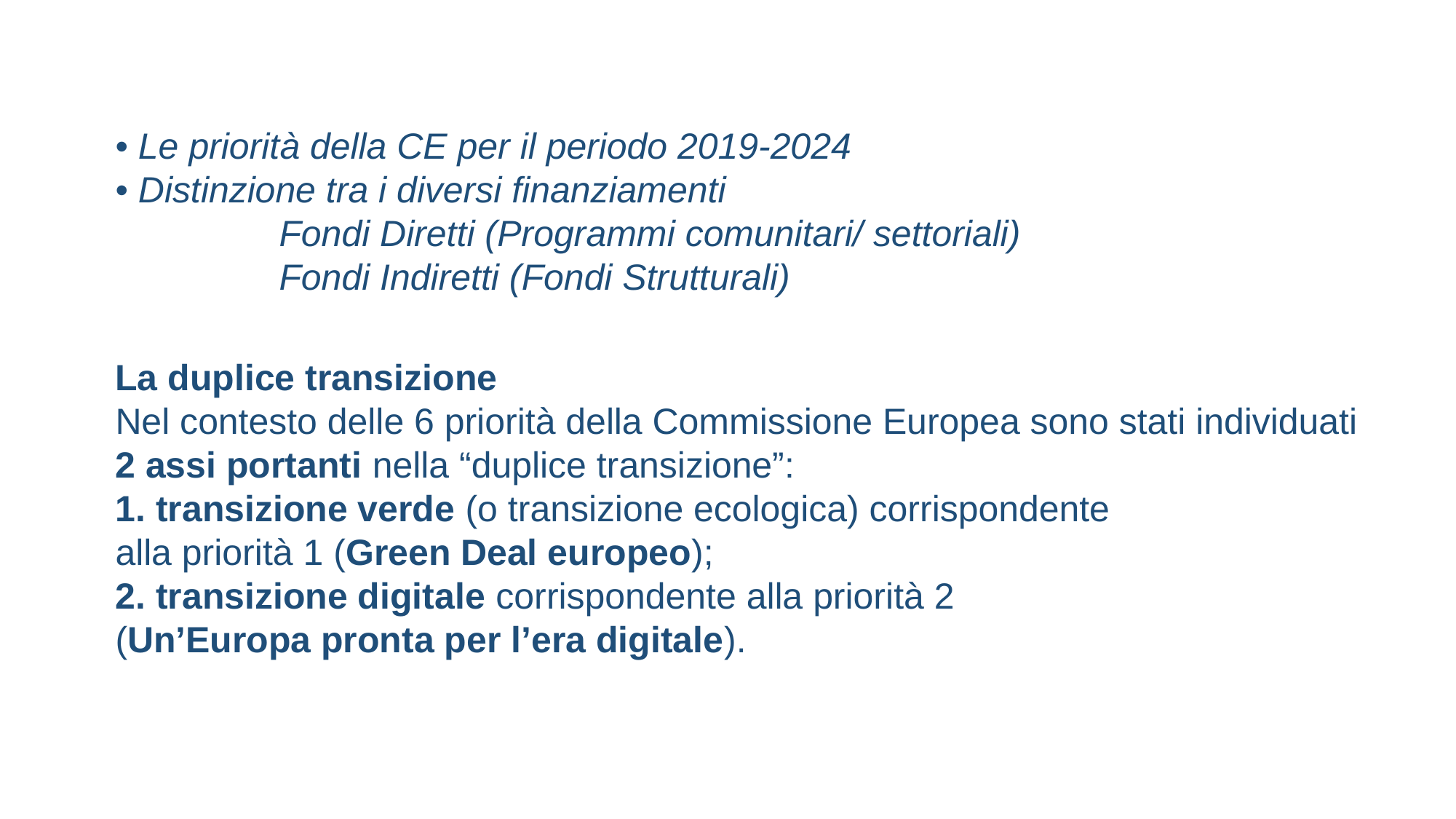

• Le priorità della CE per il periodo 2019-2024
• Distinzione tra i diversi finanziamenti
Fondi Diretti (Programmi comunitari/ settoriali)
Fondi Indiretti (Fondi Strutturali)
La duplice transizione
Nel contesto delle 6 priorità della Commissione Europea sono stati individuati 2 assi portanti nella “duplice transizione”:
1. transizione verde (o transizione ecologica) corrispondente
alla priorità 1 (Green Deal europeo);
2. transizione digitale corrispondente alla priorità 2
(Un’Europa pronta per l’era digitale).